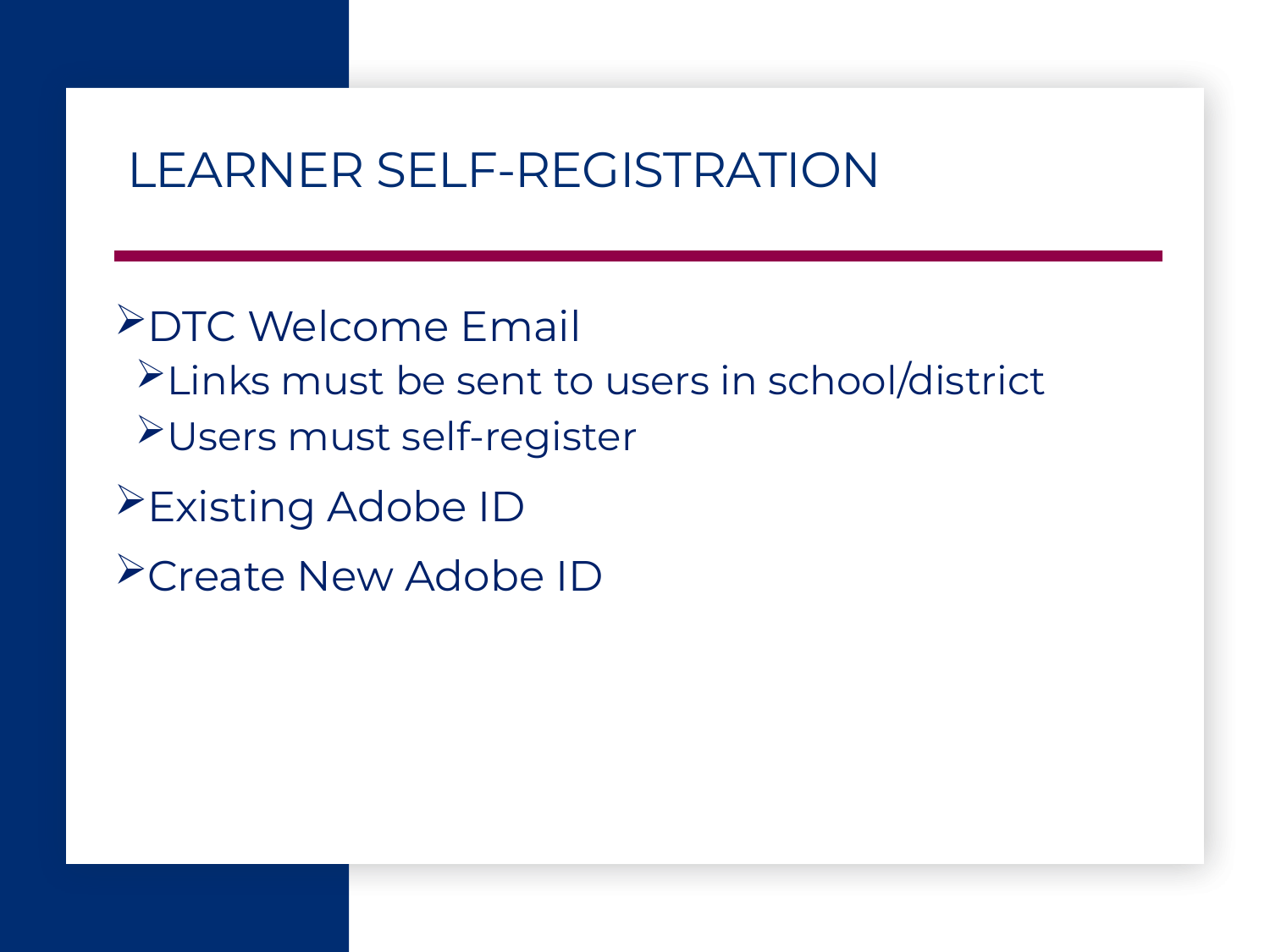

# Learner Self-Registration
DTC Welcome Email
Links must be sent to users in school/district
Users must self-register
Existing Adobe ID
Create New Adobe ID